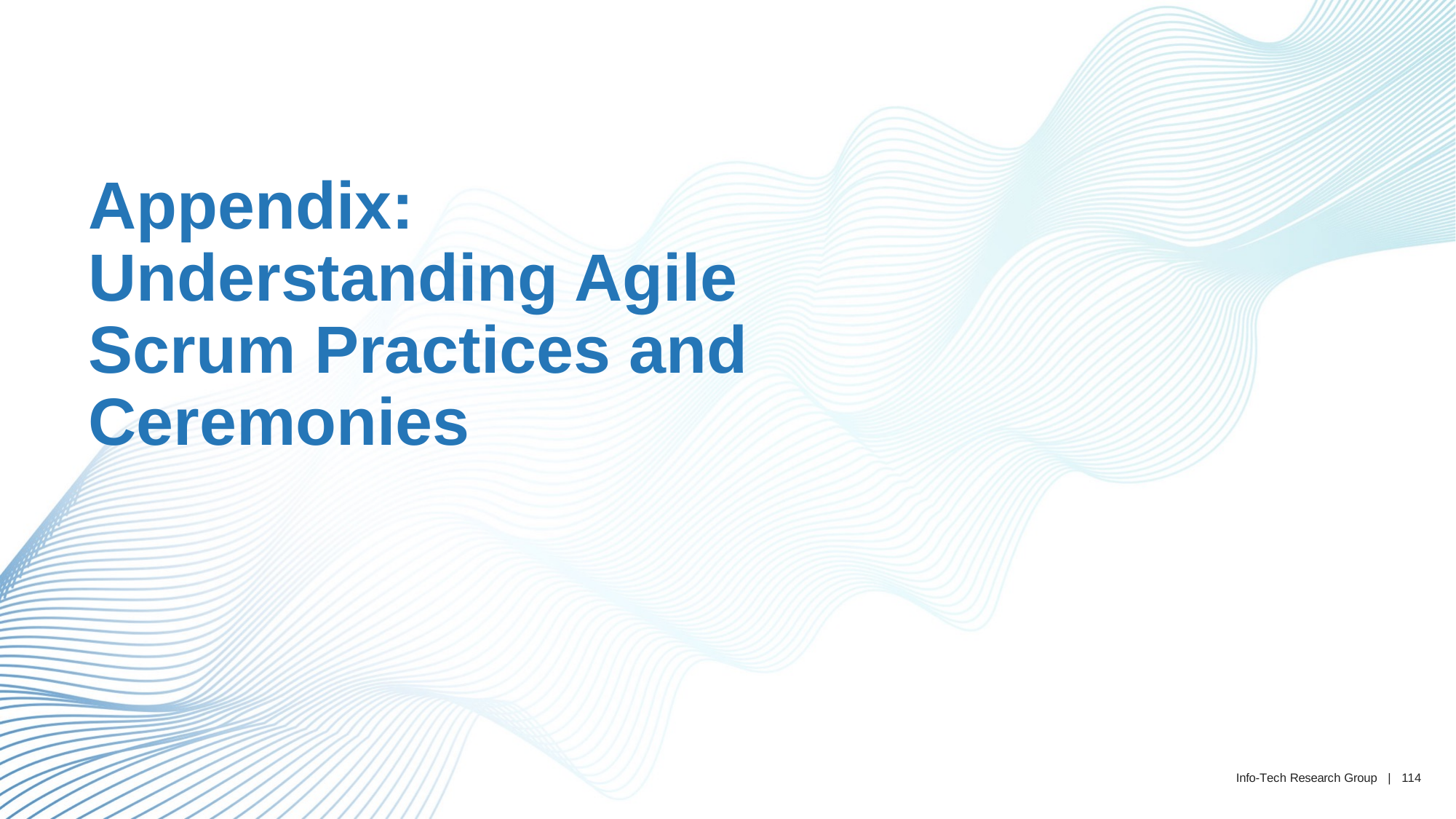

Appendix:
Understanding Agile Scrum Practices and Ceremonies